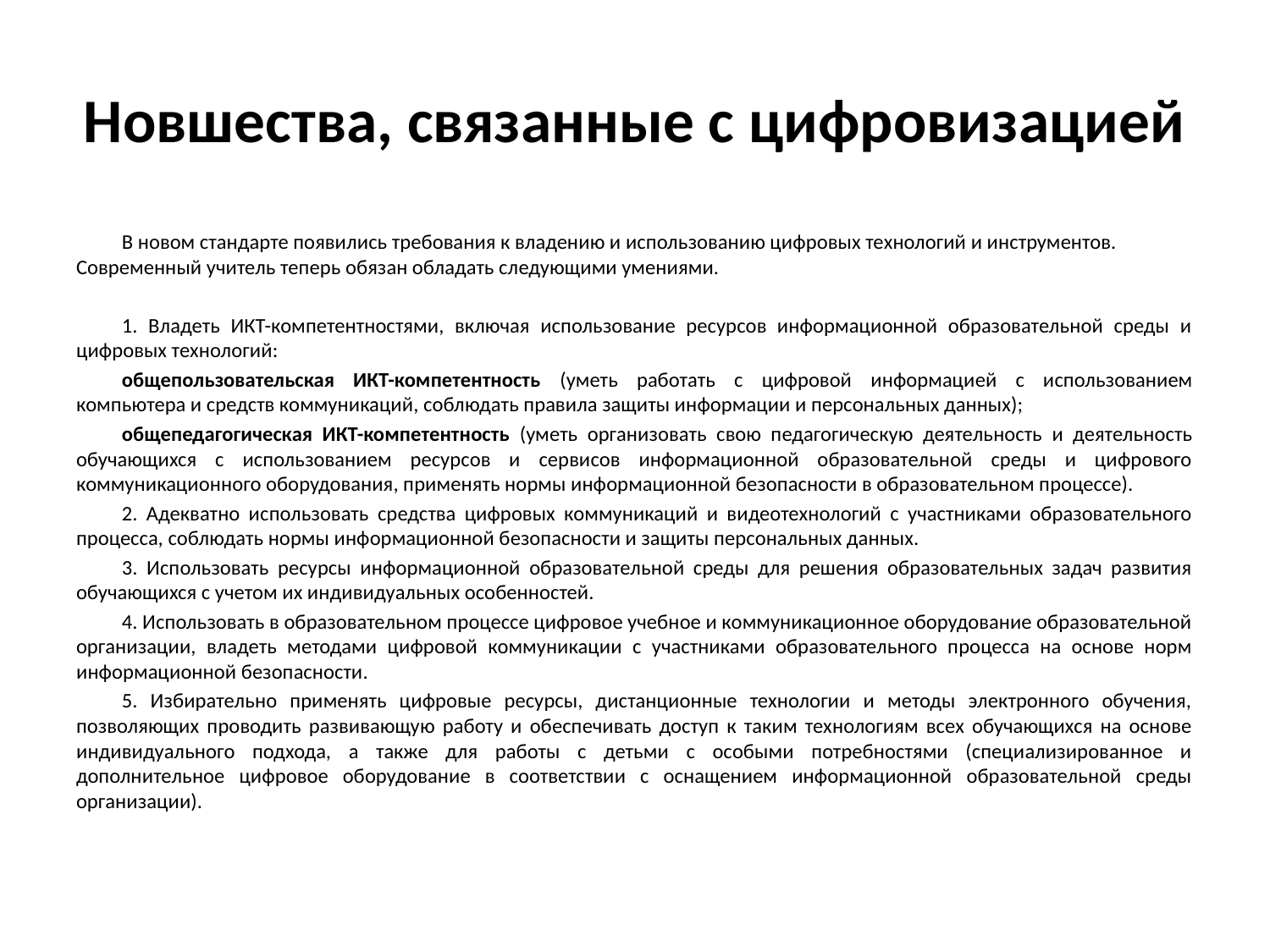

# Новшества, связанные с цифровизацией
В новом стандарте появились требования к владению и использованию цифровых технологий и инструментов. Современный учитель теперь обязан обладать следующими умениями.

1. Владеть ИКТ-компетентностями, включая использование ресурсов информационной образовательной среды и цифровых технологий:
общепользовательская ИКТ-компетентность (уметь работать с цифровой информацией с использованием компьютера и средств коммуникаций, соблюдать правила защиты информации и персональных данных);
общепедагогическая ИКТ-компетентность (уметь организовать свою педагогическую деятельность и деятельность обучающихся с использованием ресурсов и сервисов информационной образовательной среды и цифрового коммуникационного оборудования, применять нормы информационной безопасности в образовательном процессе).
2. Адекватно использовать средства цифровых коммуникаций и видеотехнологий с участниками образовательного процесса, соблюдать нормы информационной безопасности и защиты персональных данных.
3. Использовать ресурсы информационной образовательной среды для решения образовательных задач развития обучающихся с учетом их индивидуальных особенностей.
4. Использовать в образовательном процессе цифровое учебное и коммуникационное оборудование образовательной организации, владеть методами цифровой коммуникации с участниками образовательного процесса на основе норм информационной безопасности.
5. Избирательно применять цифровые ресурсы, дистанционные технологии и методы электронного обучения, позволяющих проводить развивающую работу и обеспечивать доступ к таким технологиям всех обучающихся на основе индивидуального подхода, а также для работы с детьми с особыми потребностями (специализированное и дополнительное цифровое оборудование в соответствии с оснащением информационной образовательной среды организации).